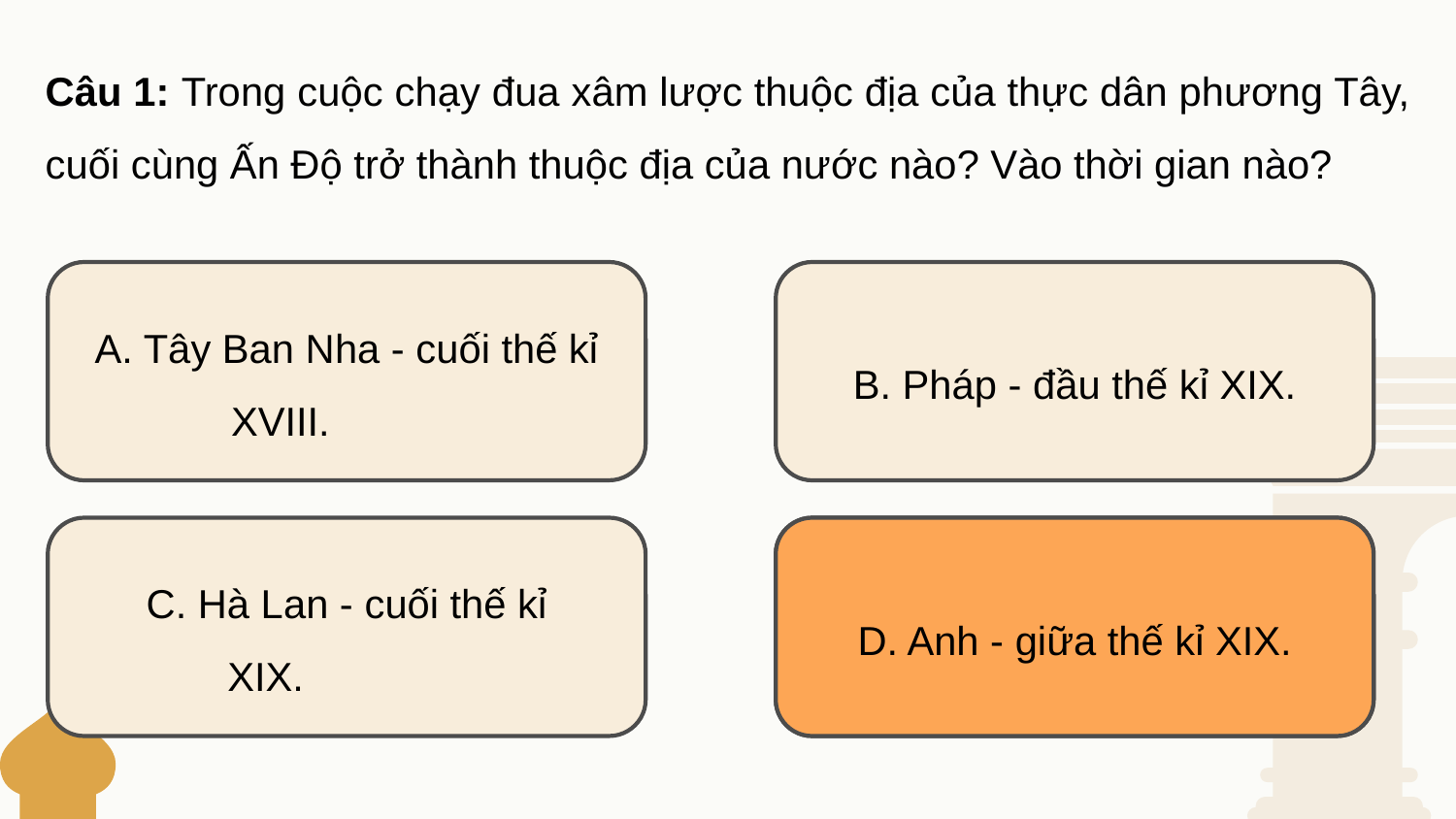

Câu 1: Trong cuộc chạy đua xâm lược thuộc địa của thực dân phương Tây, cuối cùng Ấn Độ trở thành thuộc địa của nước nào? Vào thời gian nào?
A. Tây Ban Nha - cuối thế kỉ XVIII.
B. Pháp - đầu thế kỉ XIX.
C. Hà Lan - cuối thế kỉ XIX.
D. Anh - giữa thế kỉ XIX.
D. Anh - giữa thế kỉ XIX.